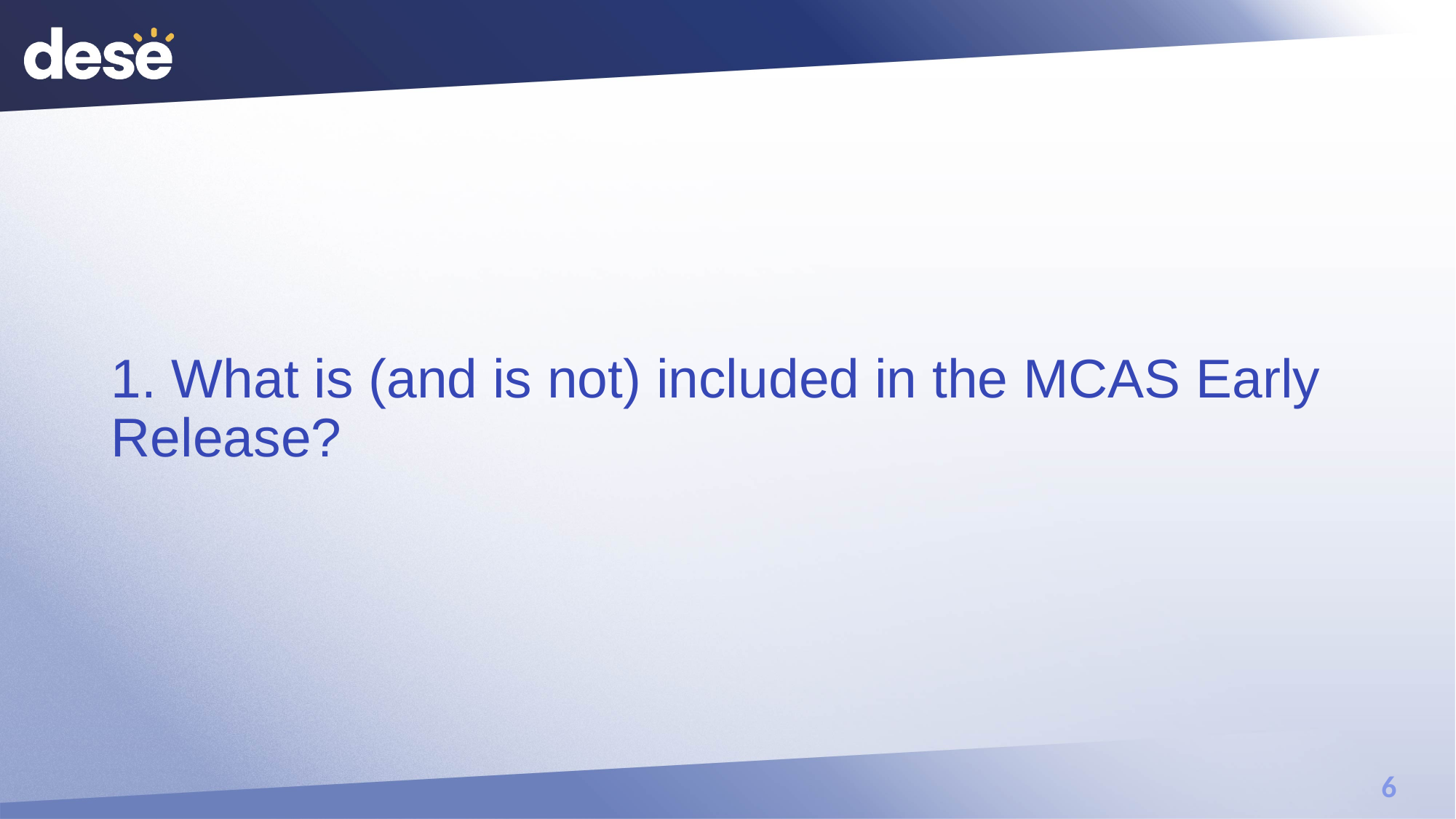

# 1. What is (and is not) included in the MCAS Early Release?